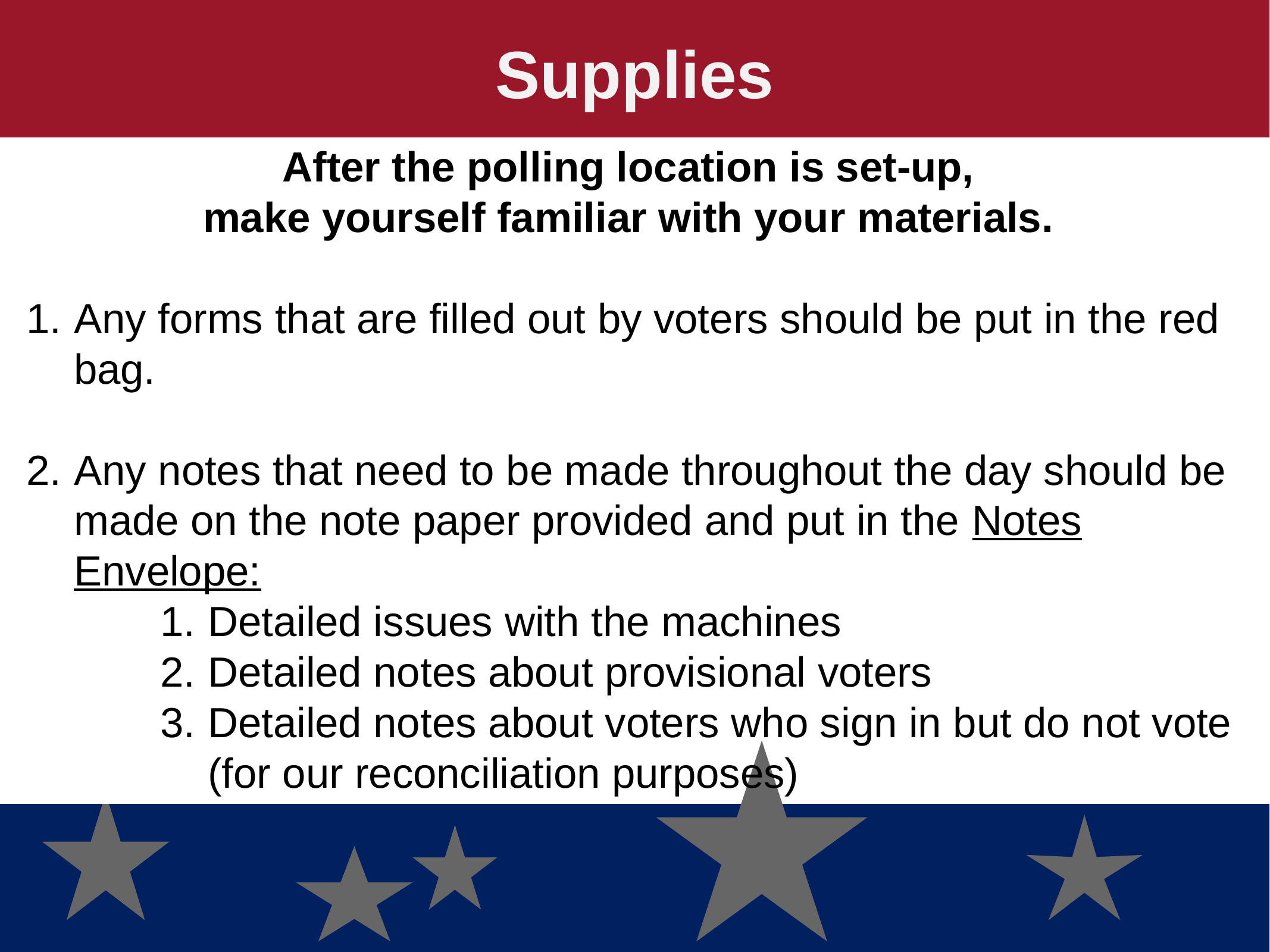

Supplies
After the polling location is set-up,
make yourself familiar with your materials.

Any forms that are filled out by voters should be put in the red bag.

Any notes that need to be made throughout the day should be made on the note paper provided and put in the Notes Envelope:
Detailed issues with the machines
Detailed notes about provisional voters
Detailed notes about voters who sign in but do not vote (for our reconciliation purposes)